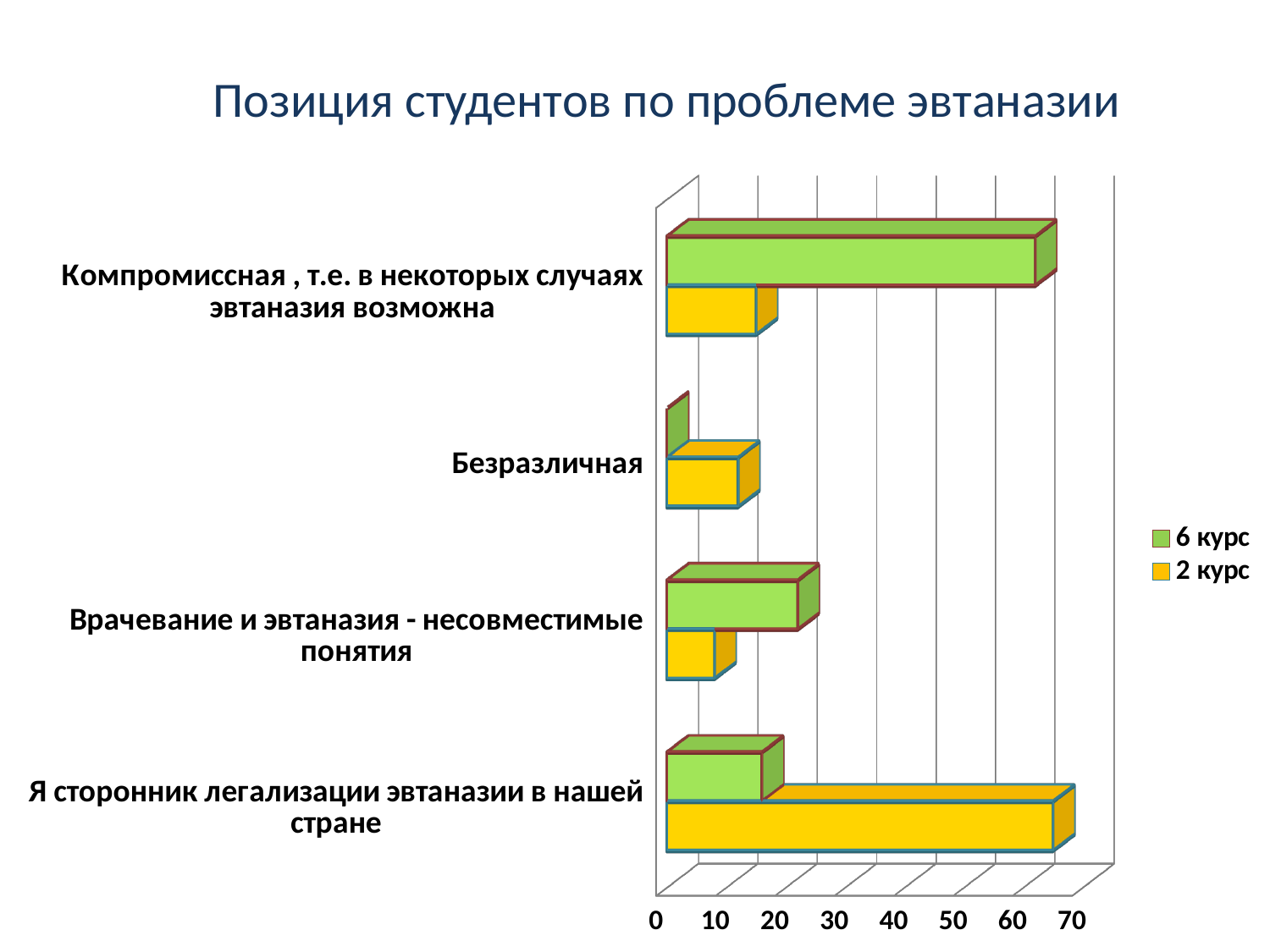

# Позиция студентов по проблеме эвтаназии

[unsupported chart]